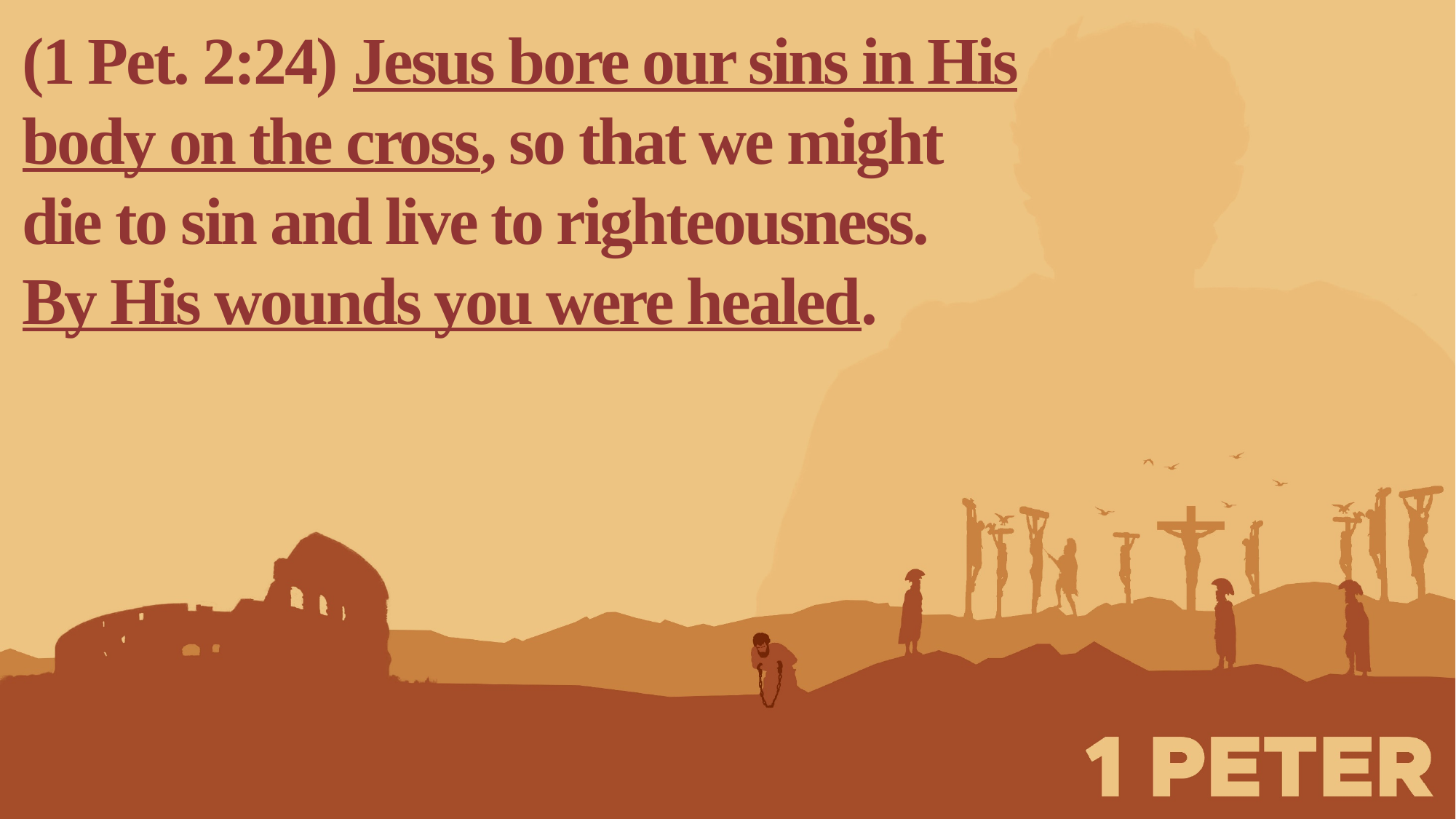

(1 Pet. 2:24) Jesus bore our sins in His body on the cross, so that we might die to sin and live to righteousness.
By His wounds you were healed.